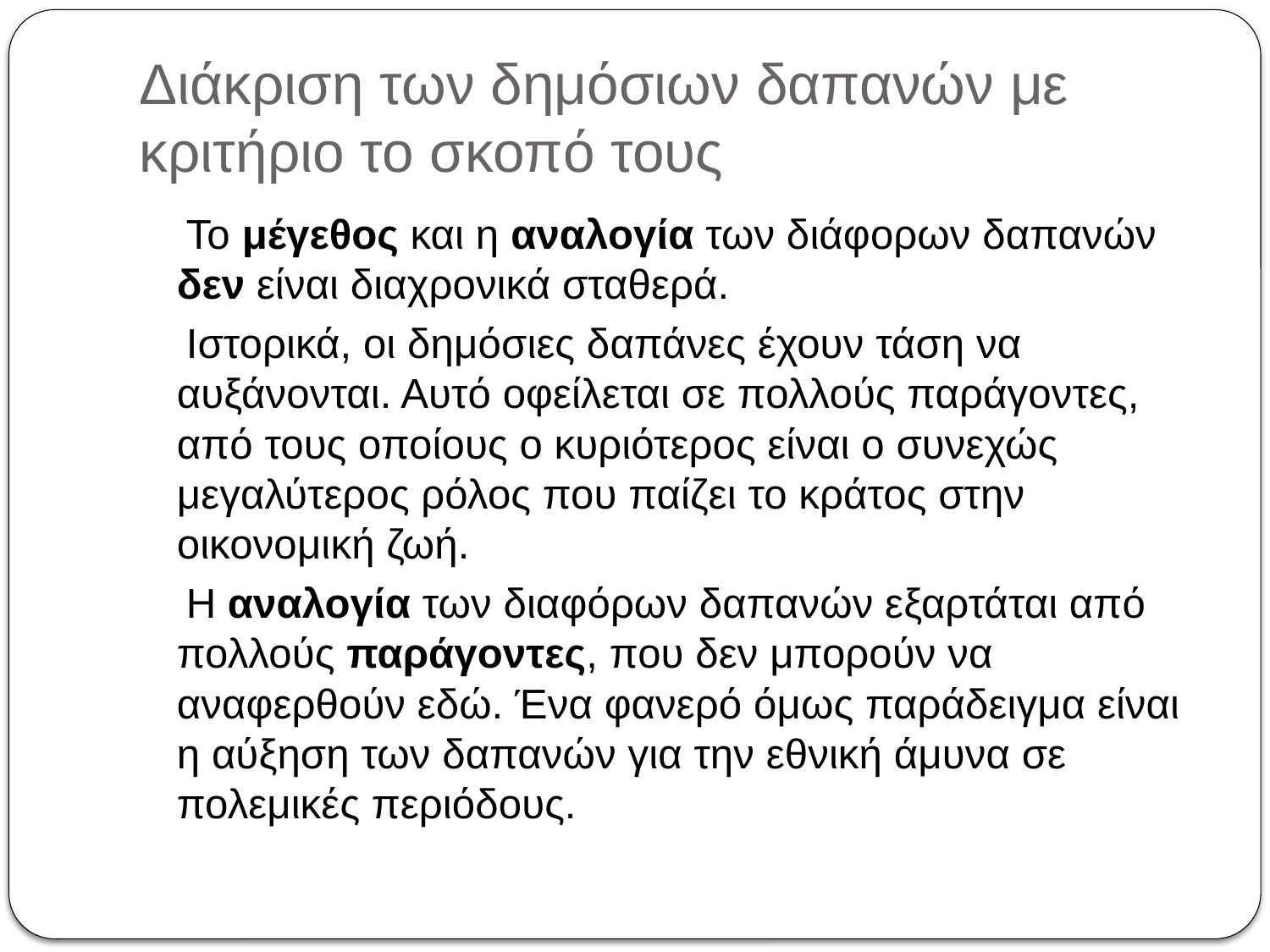

# Διάκριση των δημόσιων δαπανών με κριτήριο το σκοπό τους
    Το μέγεθος και η αναλογία των διάφορων δαπανών δεν είναι διαχρονικά σταθερά.
    Ιστορικά, οι δημόσιες δαπάνες έχουν τάση να αυξάνονται. Αυτό οφείλεται σε πολλούς παράγοντες, από τους οποίους ο κυριότερος είναι ο συνεχώς μεγαλύτερος ρόλος που παίζει το κράτος στην οικονομική ζωή.
    Η αναλογία των διαφόρων δαπανών εξαρτάται από πολλούς παράγοντες, που δεν μπορούν να αναφερθούν εδώ. Ένα φανερό όμως παράδειγμα είναι η αύξηση των δαπανών για την εθνική άμυνα σε πολεμικές περιόδους.